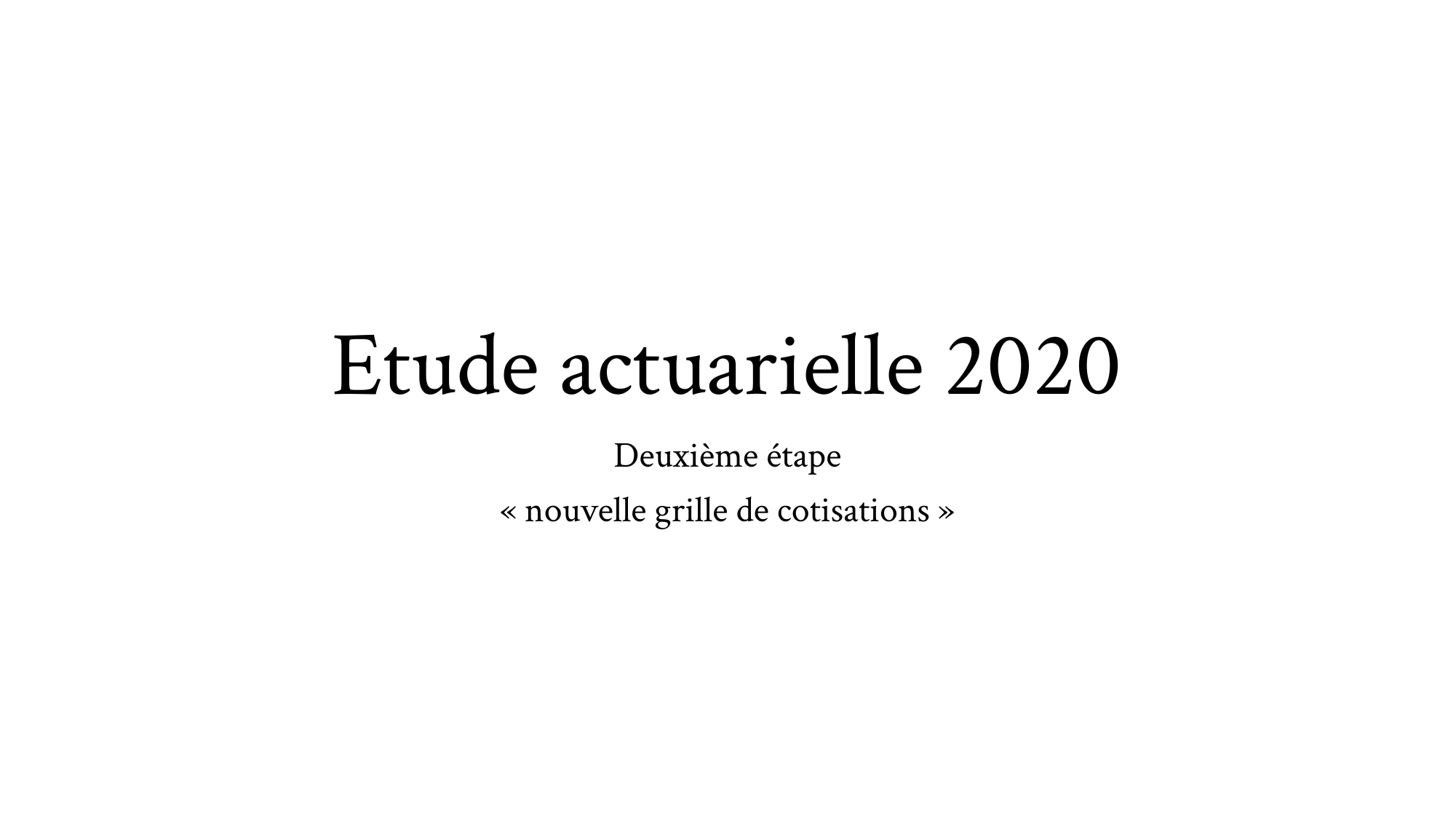

# Etude actuarielle 2020
Deuxième étape
« nouvelle grille de cotisations »